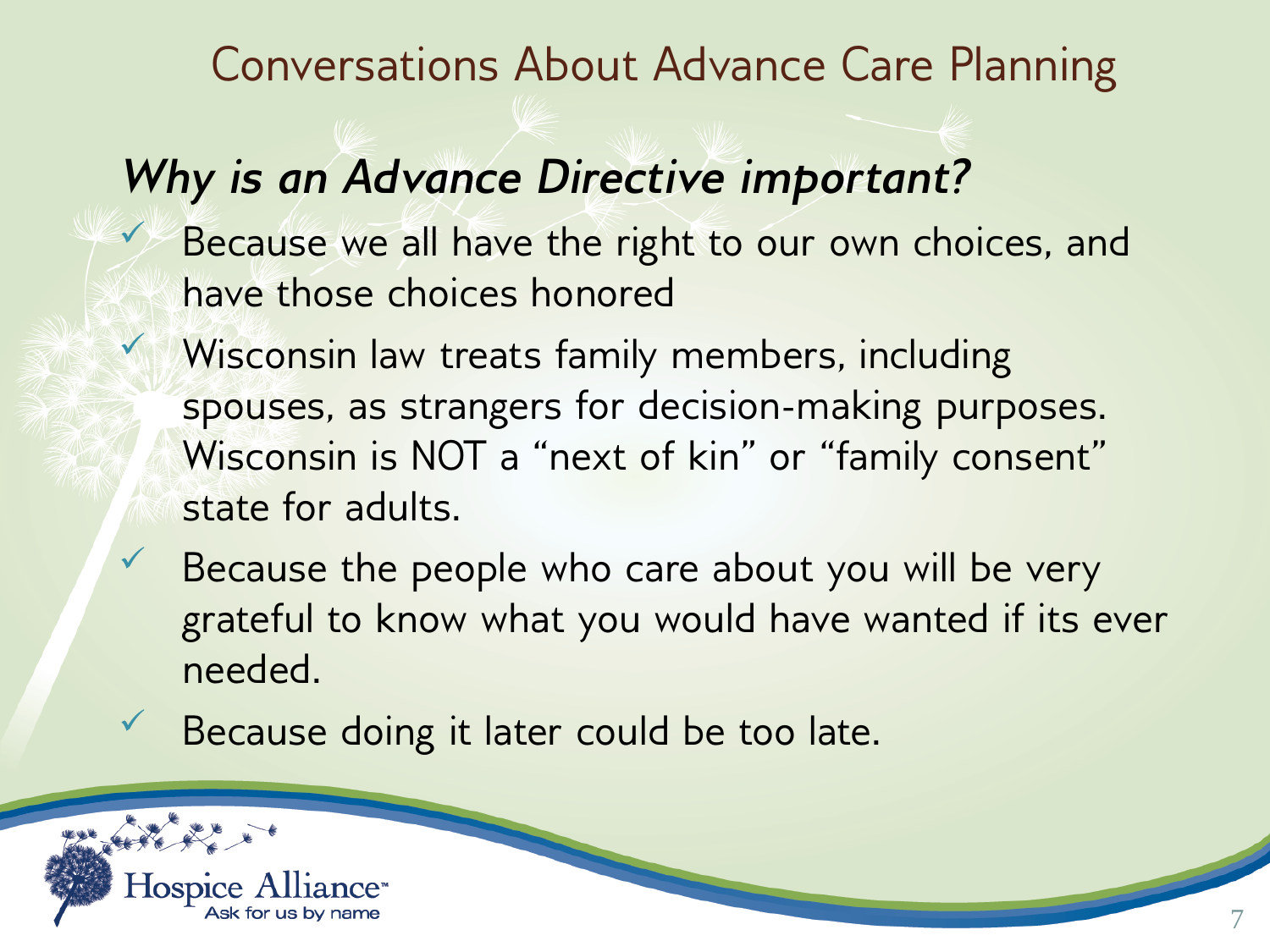

Conversations About Advance Care Planning
Why is an Advance Directive important?
Because we all have the right to our own choices, and have those choices honored
Wisconsin law treats family members, including spouses, as strangers for decision-making purposes.  Wisconsin is NOT a “next of kin” or “family consent” state for adults.
Because the people who care about you will be very grateful to know what you would have wanted if its ever needed.
Because doing it later could be too late.

7